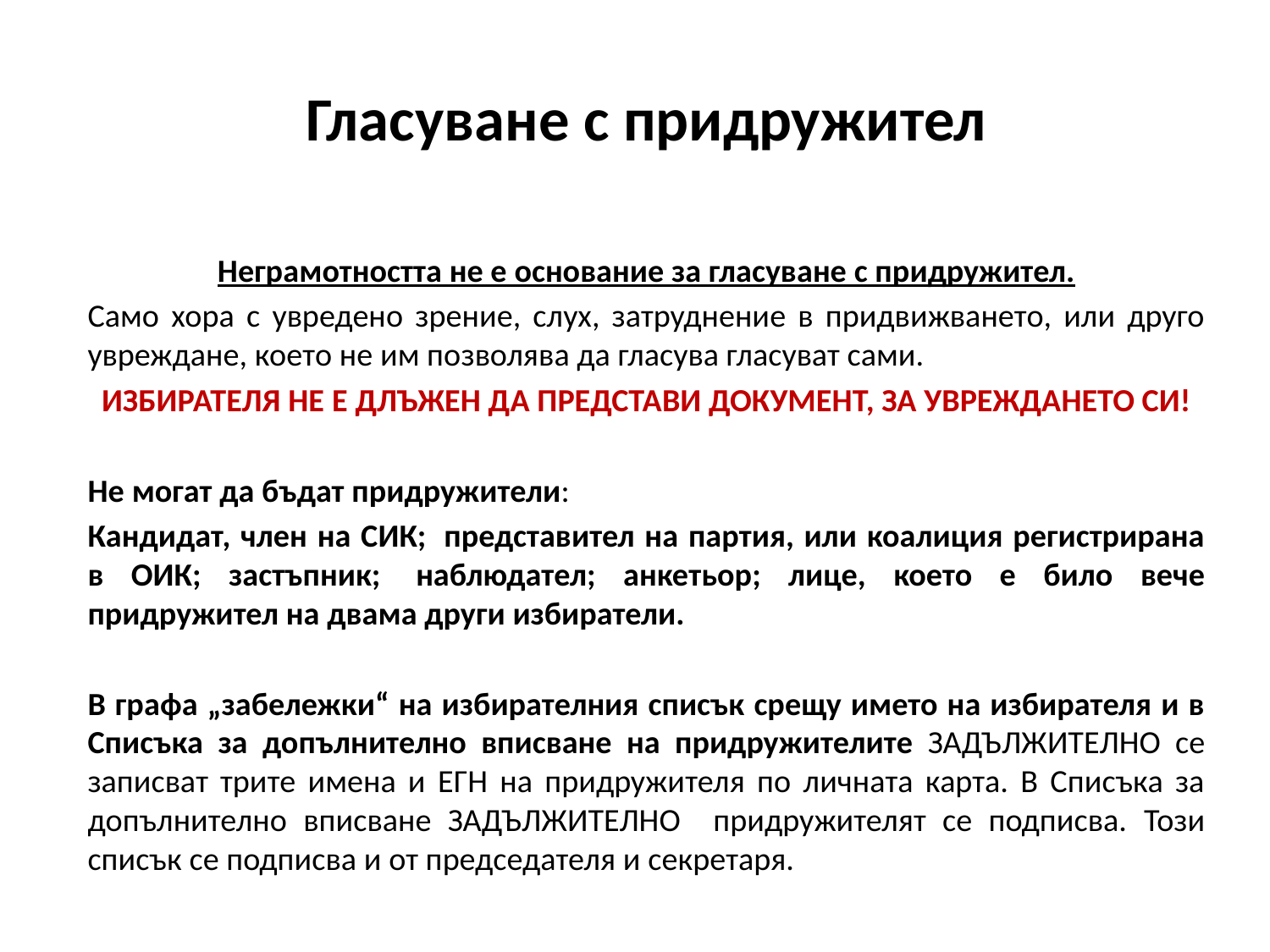

Гласуване с придружител

Неграмотността не е основание за гласуване с придружител.
Само хора с увредено зрение, слух, затруднение в придвижването, или друго увреждане, което не им позволява да гласува гласуват сами.
ИЗБИРАТЕЛЯ НЕ Е ДЛЪЖЕН ДА ПРЕДСТАВИ ДОКУМЕНТ, ЗА УВРЕЖДАНЕТО СИ!

Не могат да бъдат придружители:
Кандидат, член на СИК;  представител на партия, или коалиция регистрирана в ОИК; застъпник;  наблюдател; анкетьор; лице, което е било вече придружител на двама други избиратели.

В графа „забележки“ на избирателния списък срещу името на избирателя и в Списъка за допълнително вписване на придружителите ЗАДЪЛЖИТЕЛНО се записват трите имена и ЕГН на придружителя по личната карта. В Списъка за допълнително вписване ЗАДЪЛЖИТЕЛНО  придружителят се подписва. Този списък се подписва и от председателя и секретаря.